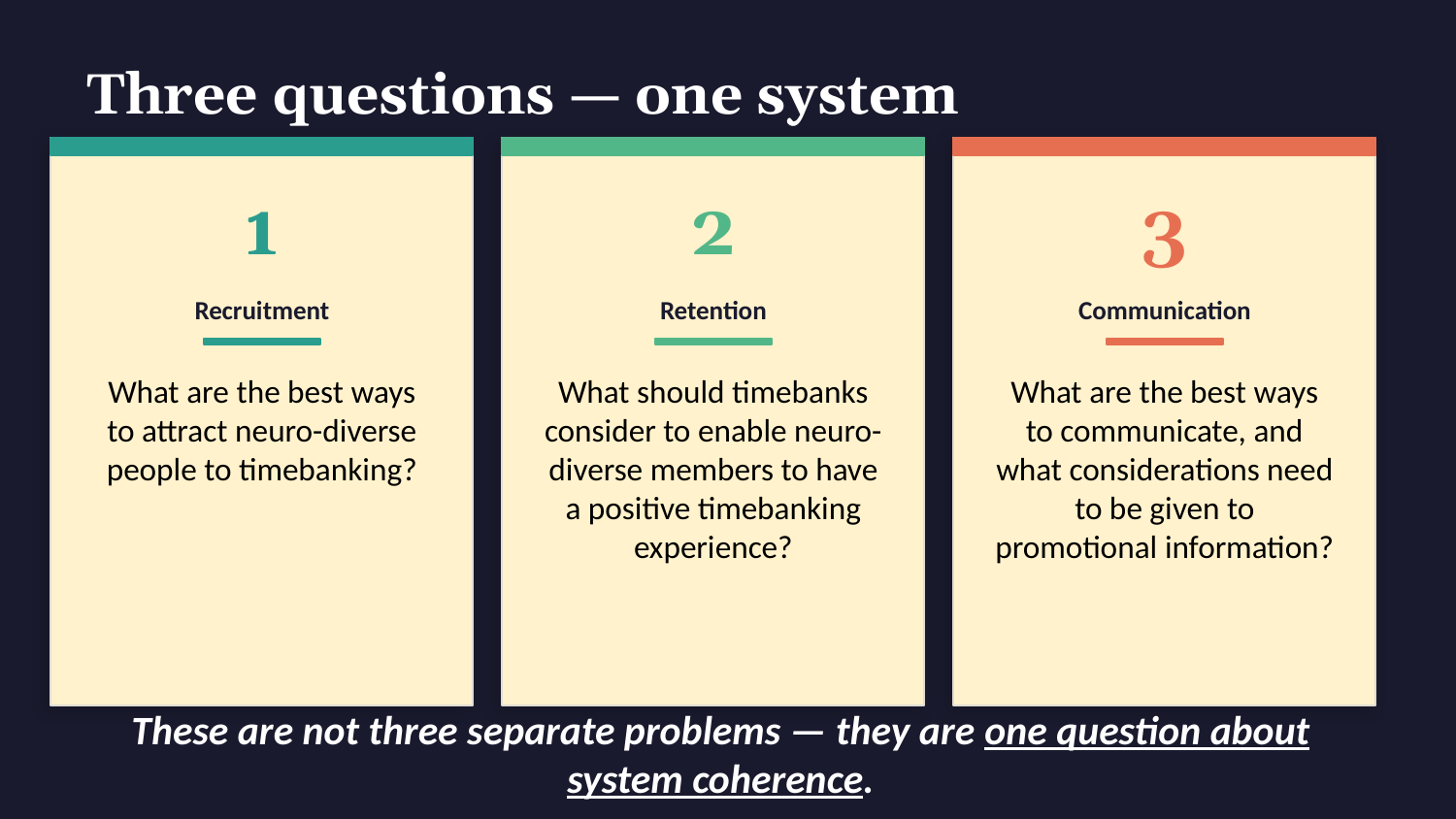

Three questions — one system

1
2
3
Recruitment
Retention
Communication

What are the best ways to attract neuro-diverse people to timebanking?
What should timebanks consider to enable neuro-diverse members to have a positive timebanking experience?
What are the best ways to communicate, and what considerations need to be given to promotional information?
These are not three separate problems — they are one question about system coherence.